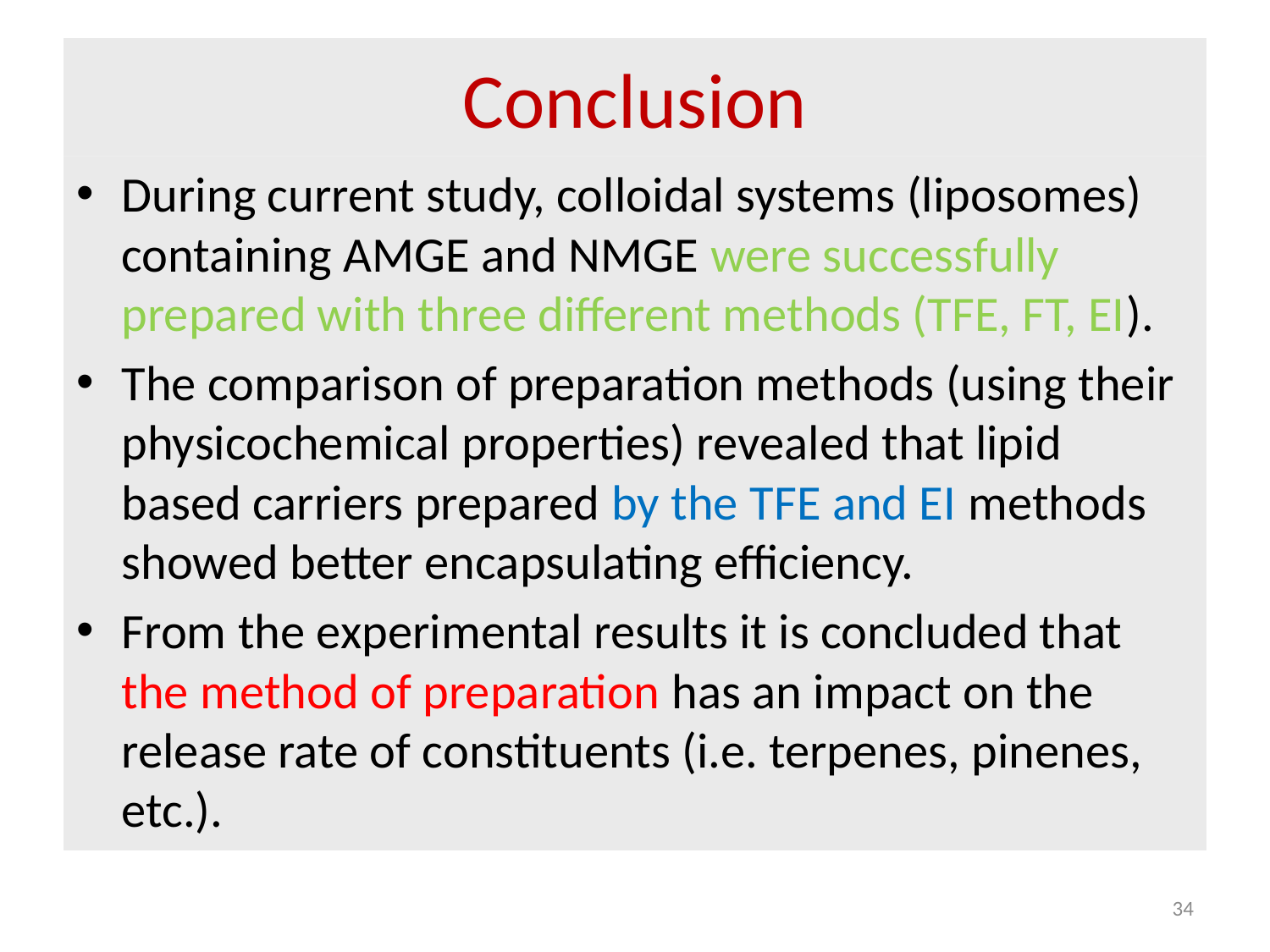

# Conclusion
During current study, colloidal systems (liposomes) containing AMGE and NMGE were successfully prepared with three different methods (TFE, FT, EI).
The comparison of preparation methods (using their physicochemical properties) revealed that lipid based carriers prepared by the TFE and EI methods showed better encapsulating efficiency.
From the experimental results it is concluded that the method of preparation has an impact on the release rate of constituents (i.e. terpenes, pinenes, etc.).
34